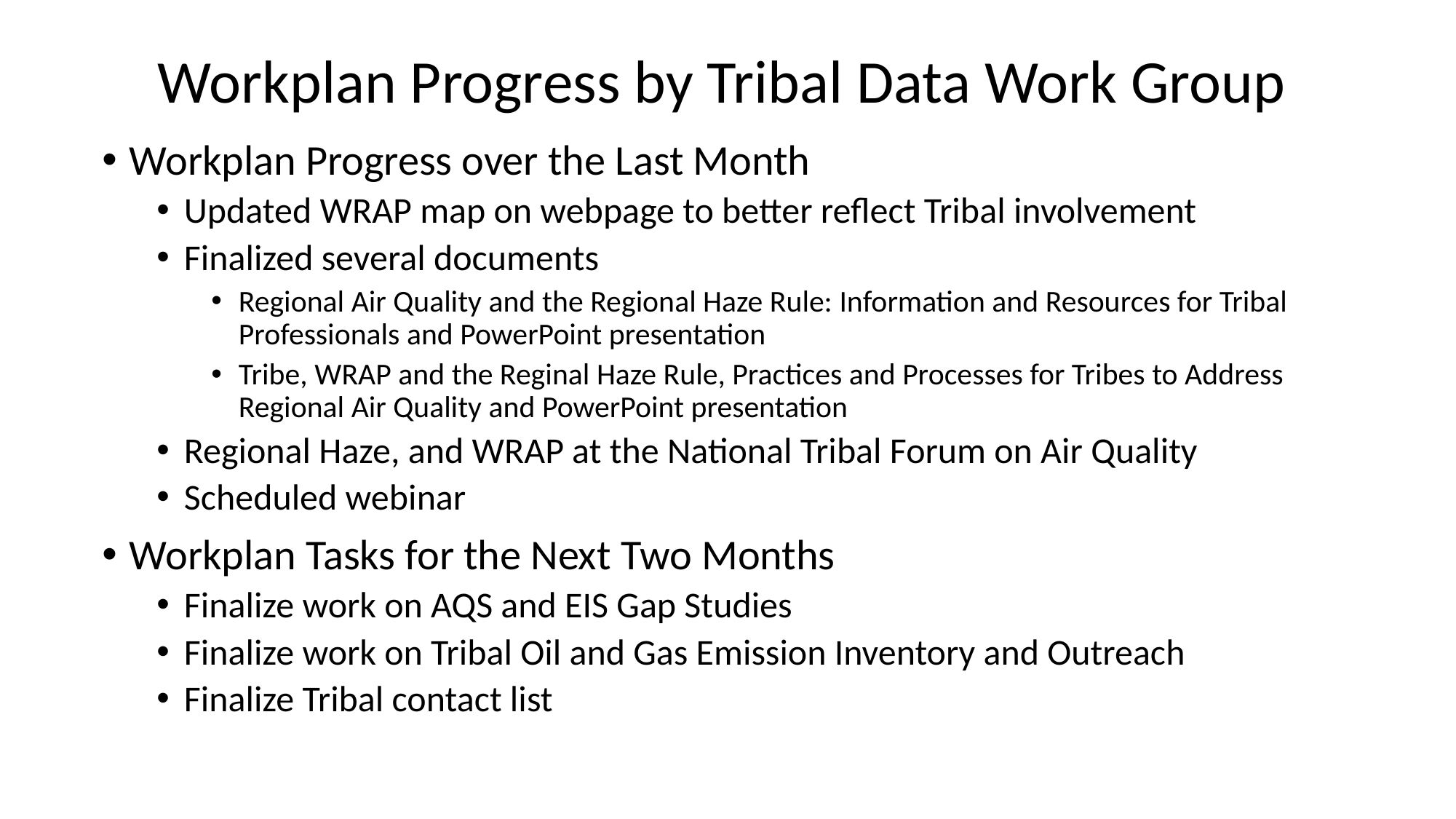

# Workplan Progress by Tribal Data Work Group
Workplan Progress over the Last Month
Updated WRAP map on webpage to better reflect Tribal involvement
Finalized several documents
Regional Air Quality and the Regional Haze Rule: Information and Resources for Tribal Professionals and PowerPoint presentation
Tribe, WRAP and the Reginal Haze Rule, Practices and Processes for Tribes to Address Regional Air Quality and PowerPoint presentation
Regional Haze, and WRAP at the National Tribal Forum on Air Quality
Scheduled webinar
Workplan Tasks for the Next Two Months
Finalize work on AQS and EIS Gap Studies
Finalize work on Tribal Oil and Gas Emission Inventory and Outreach
Finalize Tribal contact list